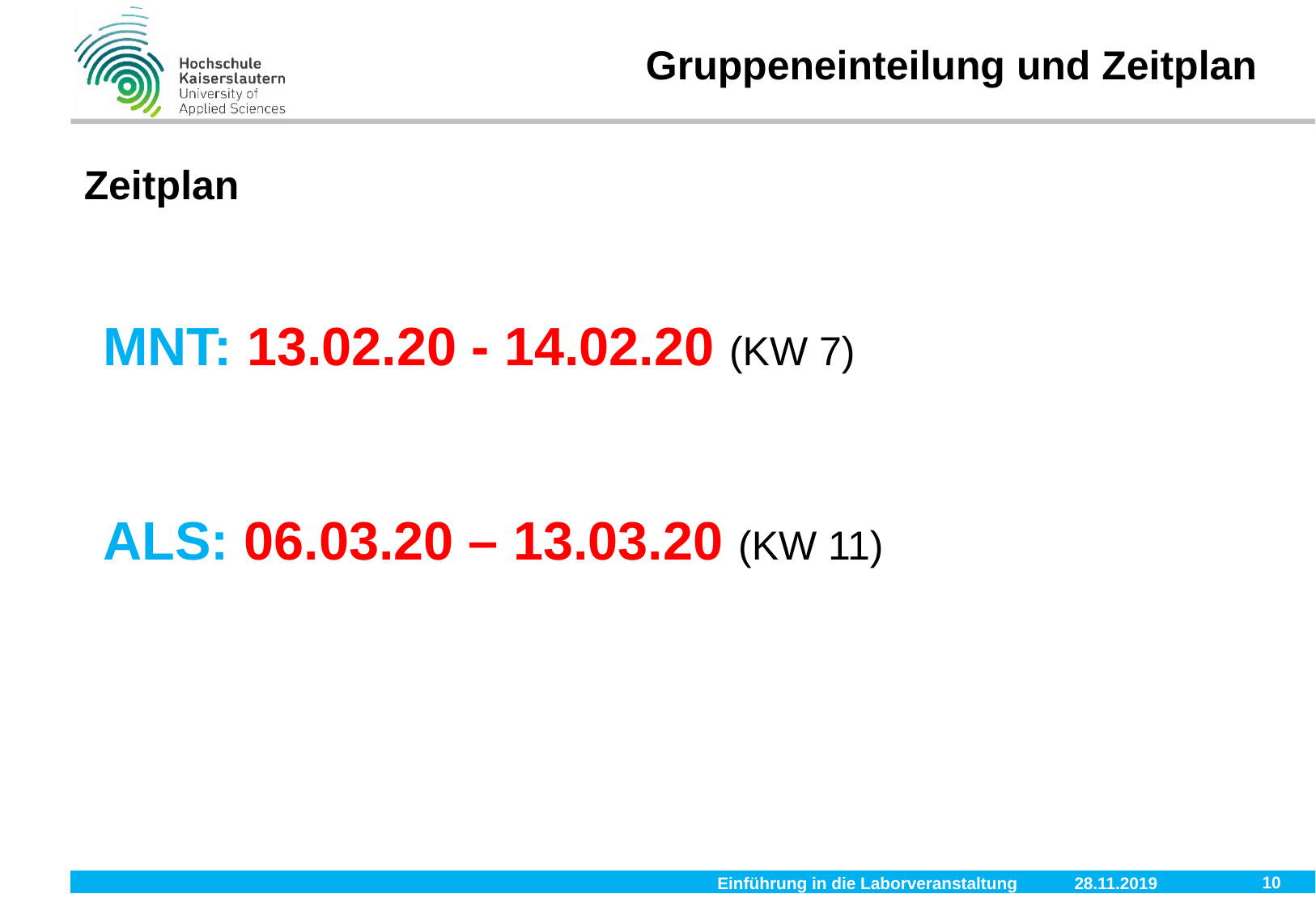

Gruppeneinteilung und Zeitplan
# Zeitplan
MNT: 13.02.20 - 14.02.20 (KW 7)

ALS: 06.03.20 – 13.03.20 (KW 11)
10
Einführung in die Laborveranstaltung
28.11.2019